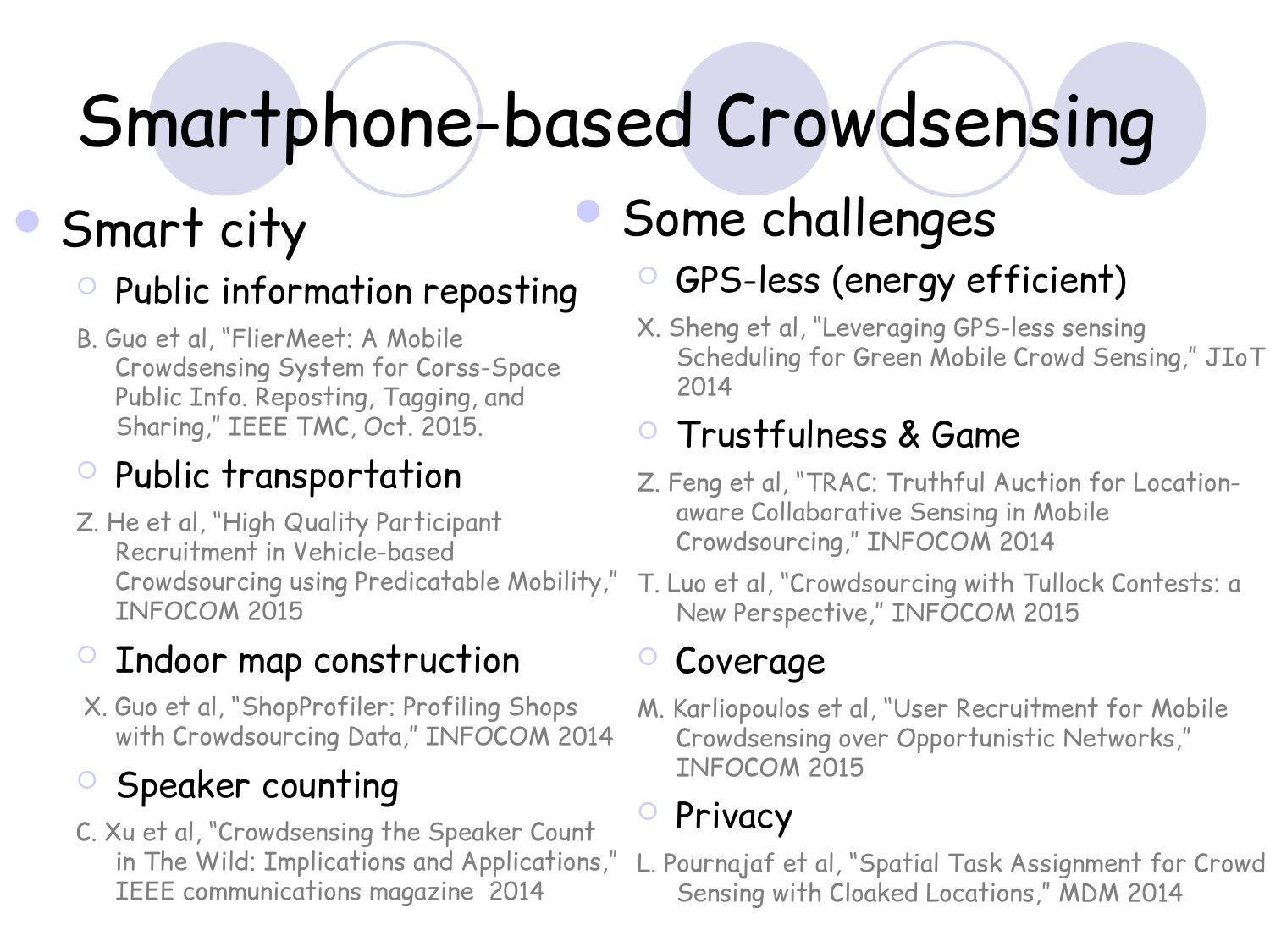

# Smartphone-based Crowdsensing
Some challenges
GPS-less (energy efficient)
X. Sheng et al, “Leveraging GPS-less sensing Scheduling for Green Mobile Crowd Sensing,” JIoT 2014
Trustfulness & Game
Z. Feng et al, “TRAC: Truthful Auction for Location-aware Collaborative Sensing in Mobile Crowdsourcing,” INFOCOM 2014
T. Luo et al, “Crowdsourcing with Tullock Contests: a New Perspective,” INFOCOM 2015
Coverage
M. Karliopoulos et al, “User Recruitment for Mobile Crowdsensing over Opportunistic Networks,” INFOCOM 2015
Privacy
L. Pournajaf et al, “Spatial Task Assignment for Crowd Sensing with Cloaked Locations,” MDM 2014

Smart city
Public information reposting
B. Guo et al, “FlierMeet: A Mobile Crowdsensing System for Corss-Space Public Info. Reposting, Tagging, and Sharing,” IEEE TMC, Oct. 2015.
Public transportation
Z. He et al, “High Quality Participant Recruitment in Vehicle-based Crowdsourcing using Predicatable Mobility,” INFOCOM 2015
Indoor map construction
 X. Guo et al, “ShopProfiler: Profiling Shops with Crowdsourcing Data,” INFOCOM 2014
Speaker counting
C. Xu et al, “Crowdsensing the Speaker Count in The Wild: Implications and Applications,” IEEE communications magazine  2014